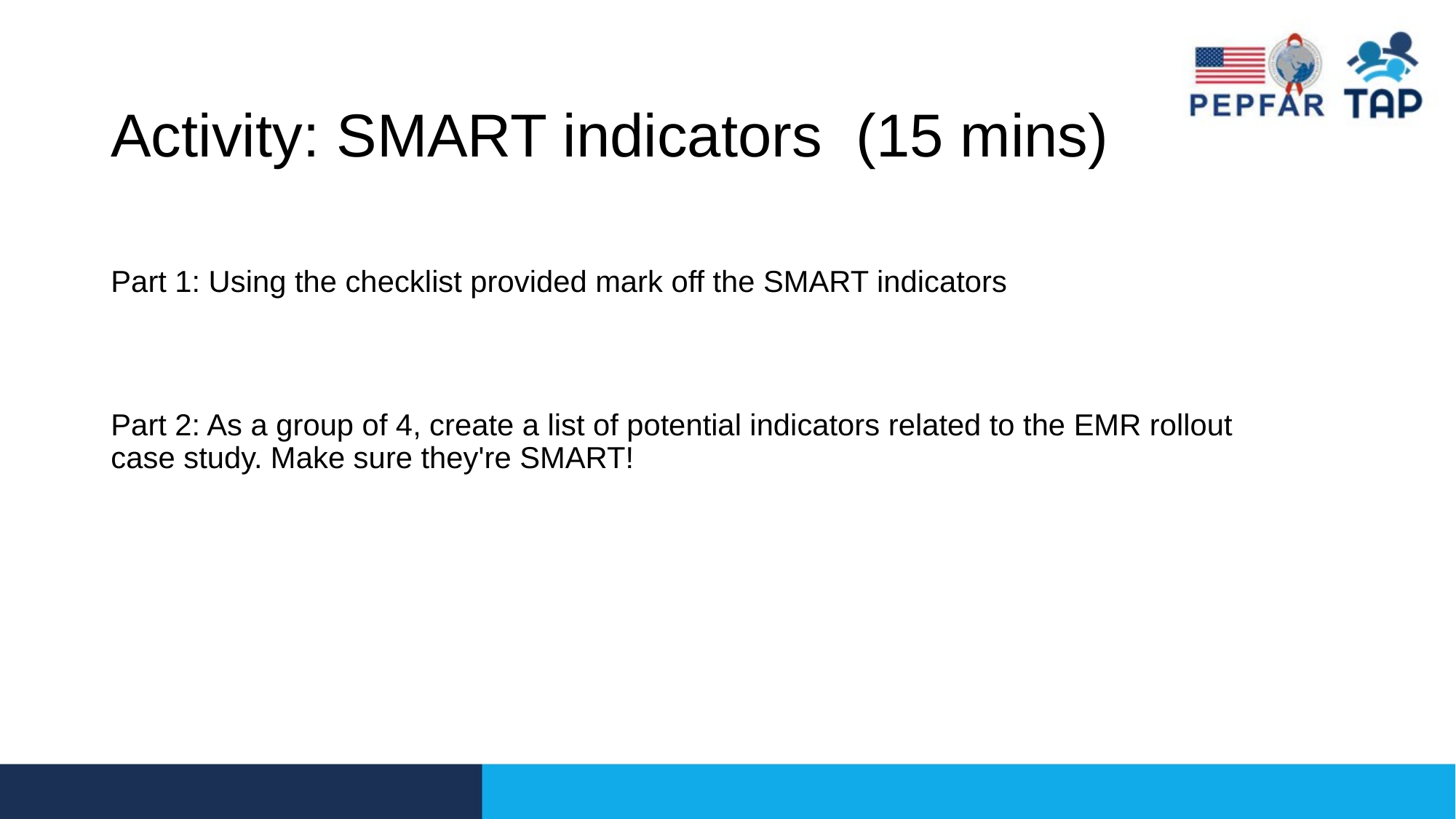

# Activity: SMART indicators  (15 mins)
Part 1: Using the checklist provided mark off the SMART indicators

Part 2: As a group of 4, create a list of potential indicators related to the EMR rollout case study. Make sure they're SMART!